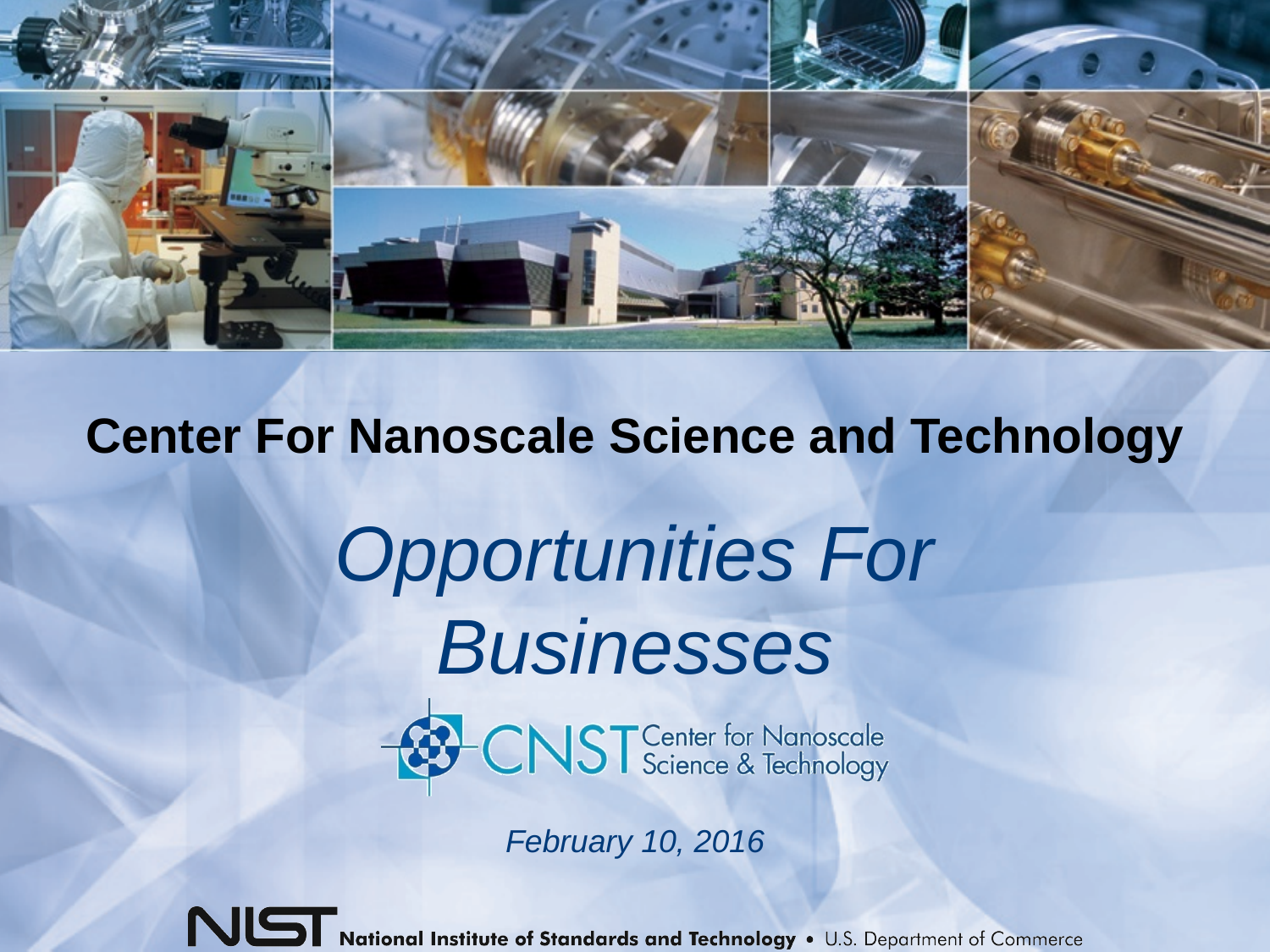

# Center For Nanoscale Science and Technology
Opportunities For Businesses
February 10, 2016